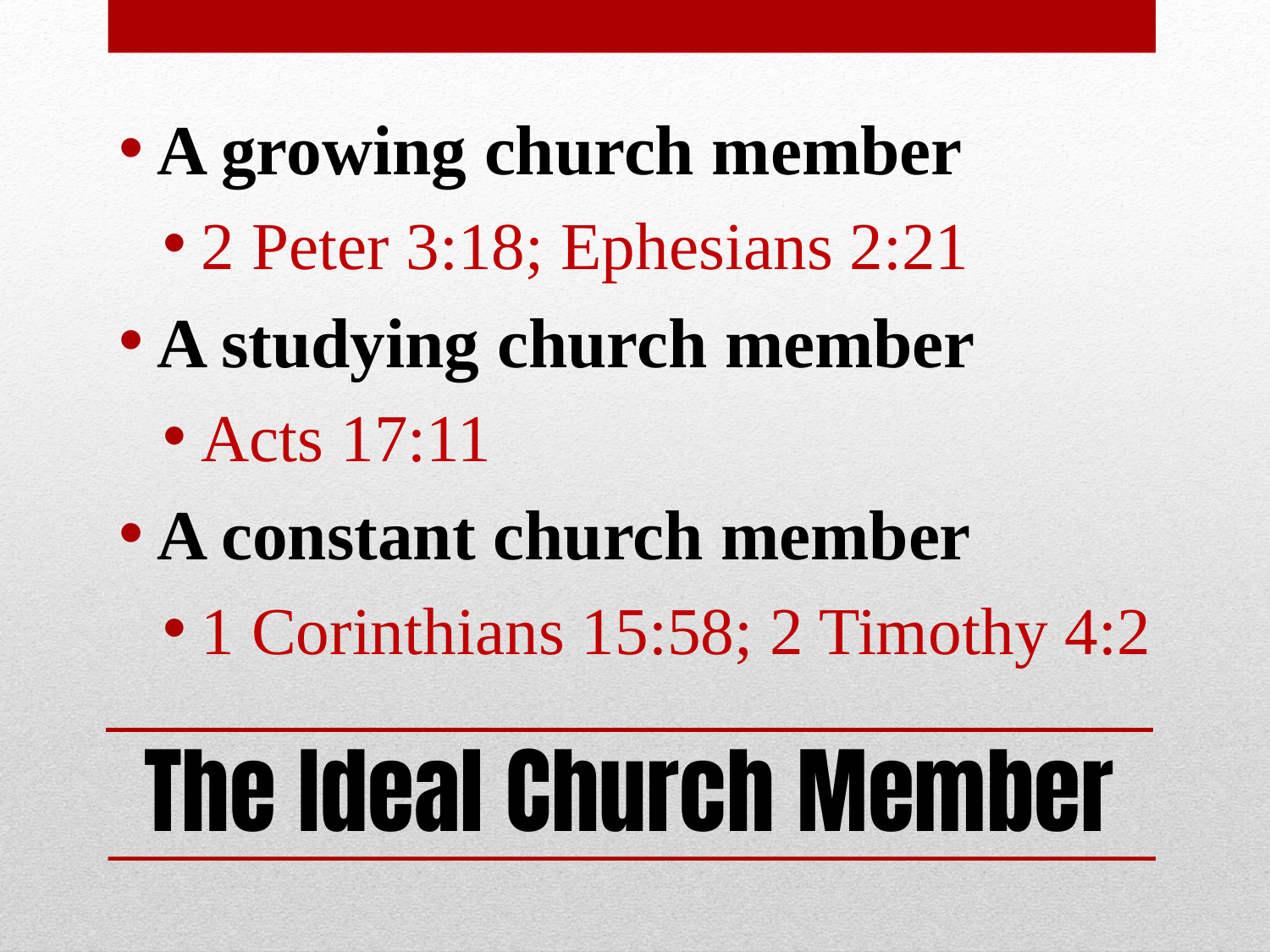

A growing church member
2 Peter 3:18; Ephesians 2:21
A studying church member
Acts 17:11
A constant church member
1 Corinthians 15:58; 2 Timothy 4:2
# The Ideal Church Member